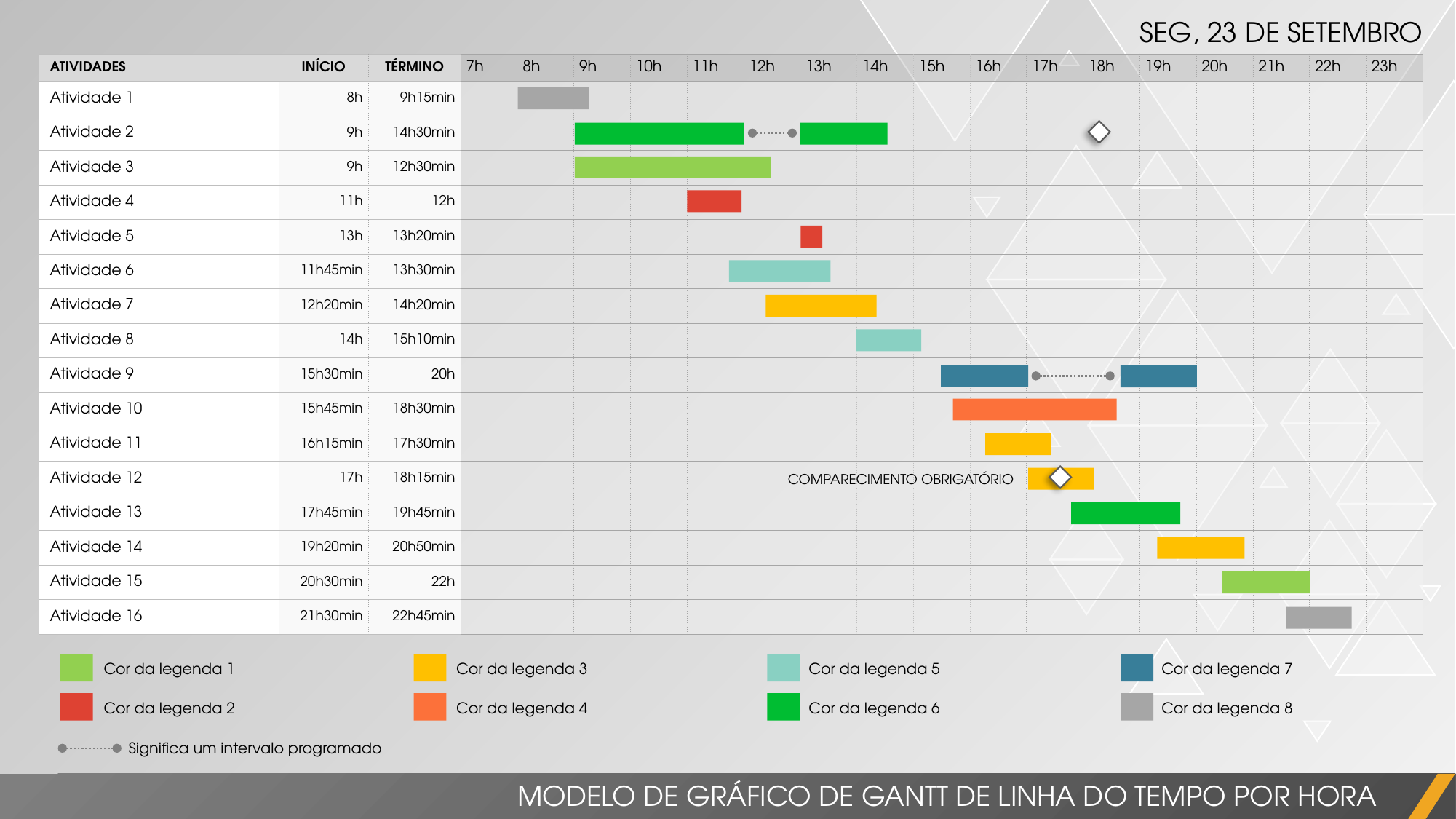

SEG, 23 DE SETEMBRO
| ATIVIDADES | INÍCIO | TÉRMINO | 7h | 8h | 9h | 10h | 11h | 12h | 13h | 14h | 15h | 16h | 17h | 18h | 19h | 20h | 21h | 22h | 23h |
| --- | --- | --- | --- | --- | --- | --- | --- | --- | --- | --- | --- | --- | --- | --- | --- | --- | --- | --- | --- |
| Atividade 1 | 8h | 9h15min |  |  |  |  |  |  |  |  |  |  |  |  |  |  |  |  |  |
| Atividade 2 | 9h | 14h30min |  |  |  |  |  |  |  |  |  |  |  |  |  |  |  |  |  |
| Atividade 3 | 9h | 12h30min |  |  |  |  |  |  |  |  |  |  |  |  |  |  |  |  |  |
| Atividade 4 | 11h | 12h |  |  |  |  |  |  |  |  |  |  |  |  |  |  |  |  |  |
| Atividade 5 | 13h | 13h20min |  |  |  |  |  |  |  |  |  |  |  |  |  |  |  |  |  |
| Atividade 6 | 11h45min | 13h30min |  |  |  |  |  |  |  |  |  |  |  |  |  |  |  |  |  |
| Atividade 7 | 12h20min | 14h20min |  |  |  |  |  |  |  |  |  |  |  |  |  |  |  |  |  |
| Atividade 8 | 14h | 15h10min |  |  |  |  |  |  |  |  |  |  |  |  |  |  |  |  |  |
| Atividade 9 | 15h30min | 20h |  |  |  |  |  |  |  |  |  |  |  |  |  |  |  |  |  |
| Atividade 10 | 15h45min | 18h30min |  |  |  |  |  |  |  |  |  |  |  |  |  |  |  |  |  |
| Atividade 11 | 16h15min | 17h30min |  |  |  |  |  |  |  |  |  |  |  |  |  |  |  |  |  |
| Atividade 12 | 17h | 18h15min |  |  |  |  |  |  |  |  |  |  |  |  |  |  |  |  |  |
| Atividade 13 | 17h45min | 19h45min |  |  |  |  |  |  |  |  |  |  |  |  |  |  |  |  |  |
| Atividade 14 | 19h20min | 20h50min |  |  |  |  |  |  |  |  |  |  |  |  |  |  |  |  |  |
| Atividade 15 | 20h30min | 22h |  |  |  |  |  |  |  |  |  |  |  |  |  |  |  |  |  |
| Atividade 16 | 21h30min | 22h45min |  |  |  |  |  |  |  |  |  |  |  |  |  |  |  |  |  |

COMPARECIMENTO OBRIGATÓRIO

Cor da legenda 7
Cor da legenda 5
Cor da legenda 3

Cor da legenda 1

Cor da legenda 8
Cor da legenda 6
Cor da legenda 4

Cor da legenda 2

Significa um intervalo programado
MODELO DE GRÁFICO DE GANTT DE LINHA DO TEMPO POR HORA